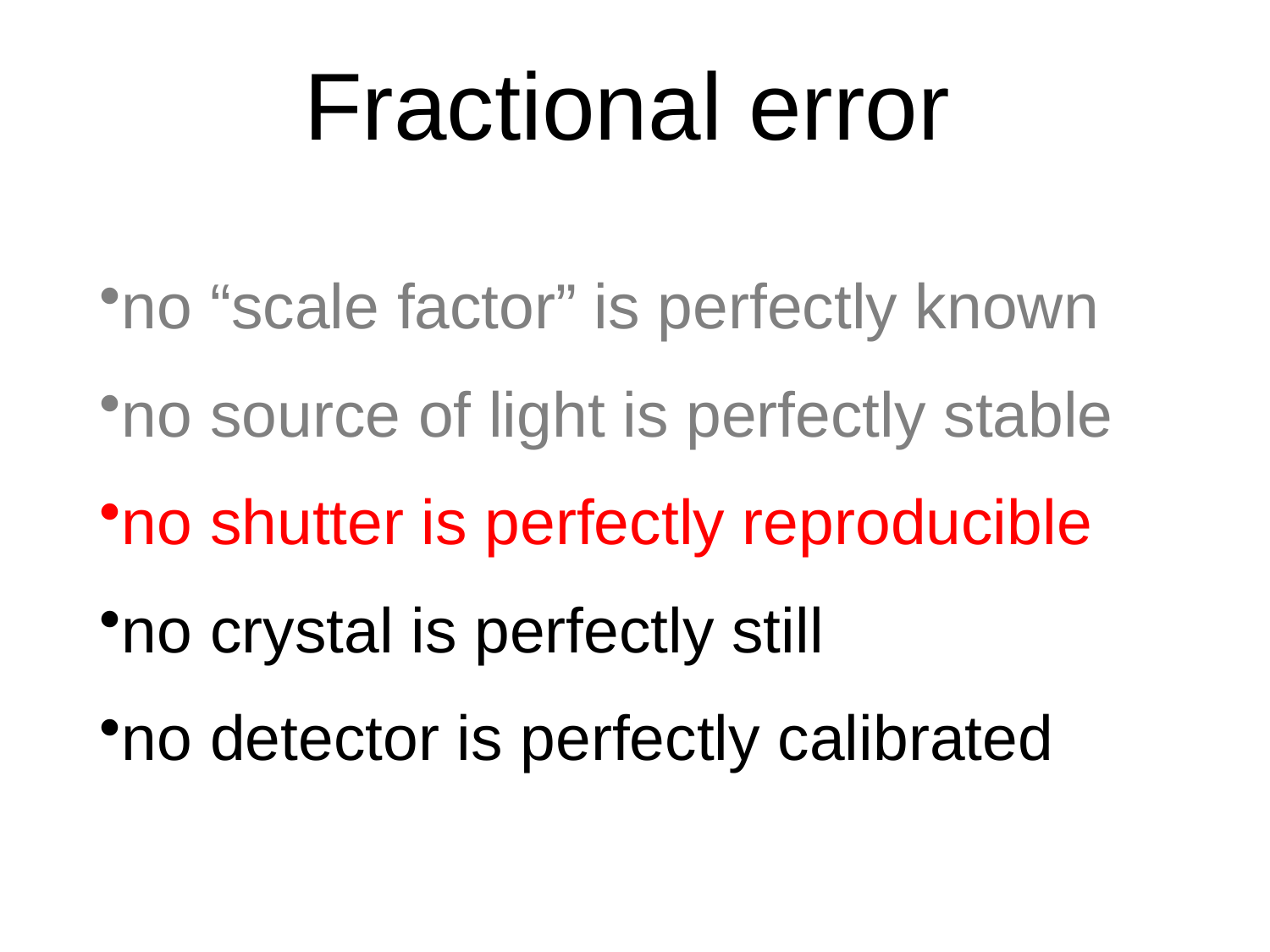

# Fractional error
no “scale factor” is perfectly known
no source of light is perfectly stable
no shutter is perfectly reproducible
no crystal is perfectly still
no detector is perfectly calibrated